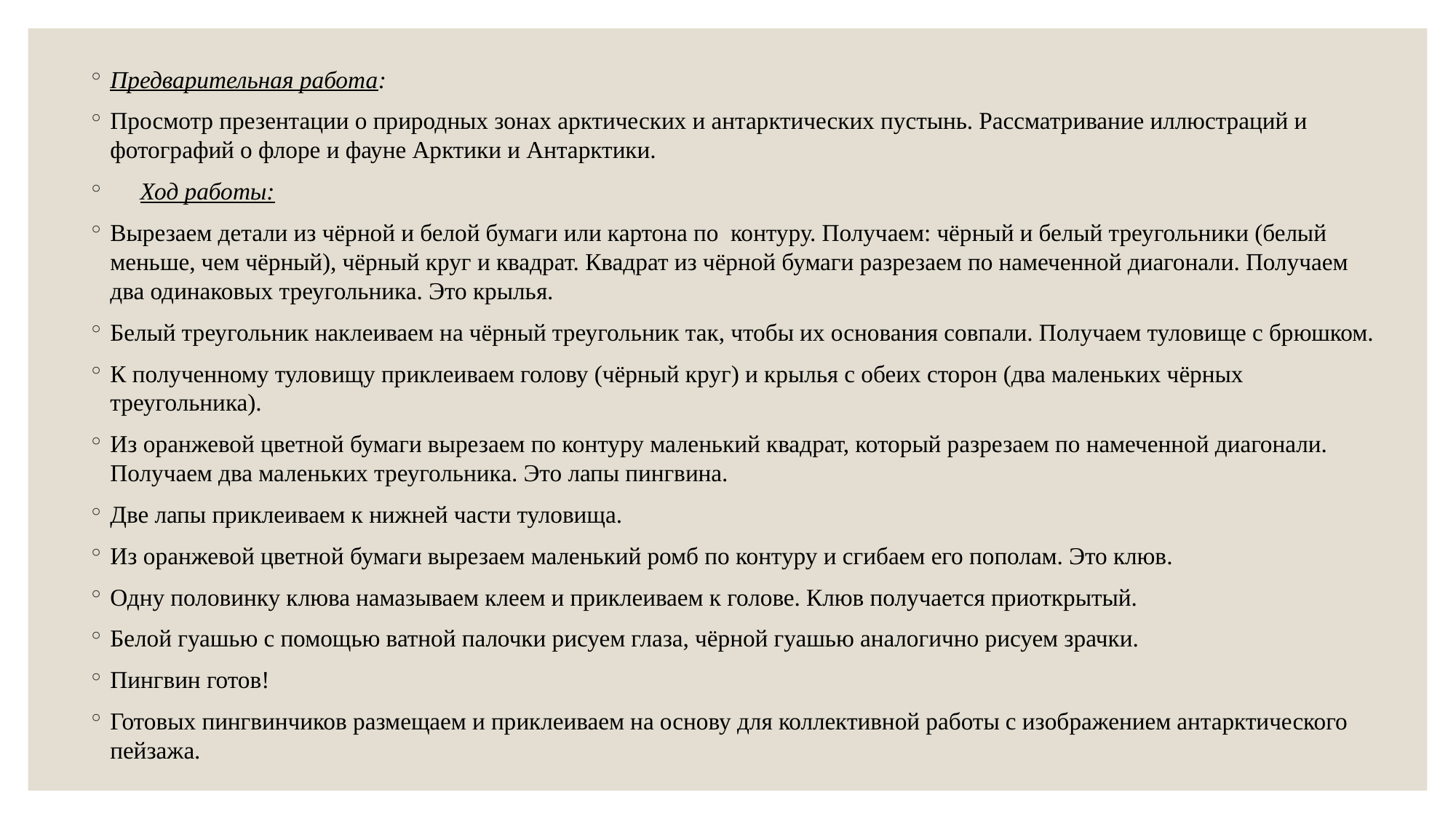

Предварительная работа:
Просмотр презентации о природных зонах арктических и антарктических пустынь. Рассматривание иллюстраций и фотографий о флоре и фауне Арктики и Антарктики.
     Ход работы:
Вырезаем детали из чёрной и белой бумаги или картона по  контуру. Получаем: чёрный и белый треугольники (белый меньше, чем чёрный), чёрный круг и квадрат. Квадрат из чёрной бумаги разрезаем по намеченной диагонали. Получаем два одинаковых треугольника. Это крылья.
Белый треугольник наклеиваем на чёрный треугольник так, чтобы их основания совпали. Получаем туловище с брюшком.
К полученному туловищу приклеиваем голову (чёрный круг) и крылья с обеих сторон (два маленьких чёрных треугольника).
Из оранжевой цветной бумаги вырезаем по контуру маленький квадрат, который разрезаем по намеченной диагонали. Получаем два маленьких треугольника. Это лапы пингвина.
Две лапы приклеиваем к нижней части туловища.
Из оранжевой цветной бумаги вырезаем маленький ромб по контуру и сгибаем его пополам. Это клюв.
Одну половинку клюва намазываем клеем и приклеиваем к голове. Клюв получается приоткрытый.
Белой гуашью с помощью ватной палочки рисуем глаза, чёрной гуашью аналогично рисуем зрачки.
Пингвин готов!
Готовых пингвинчиков размещаем и приклеиваем на основу для коллективной работы с изображением антарктического пейзажа.